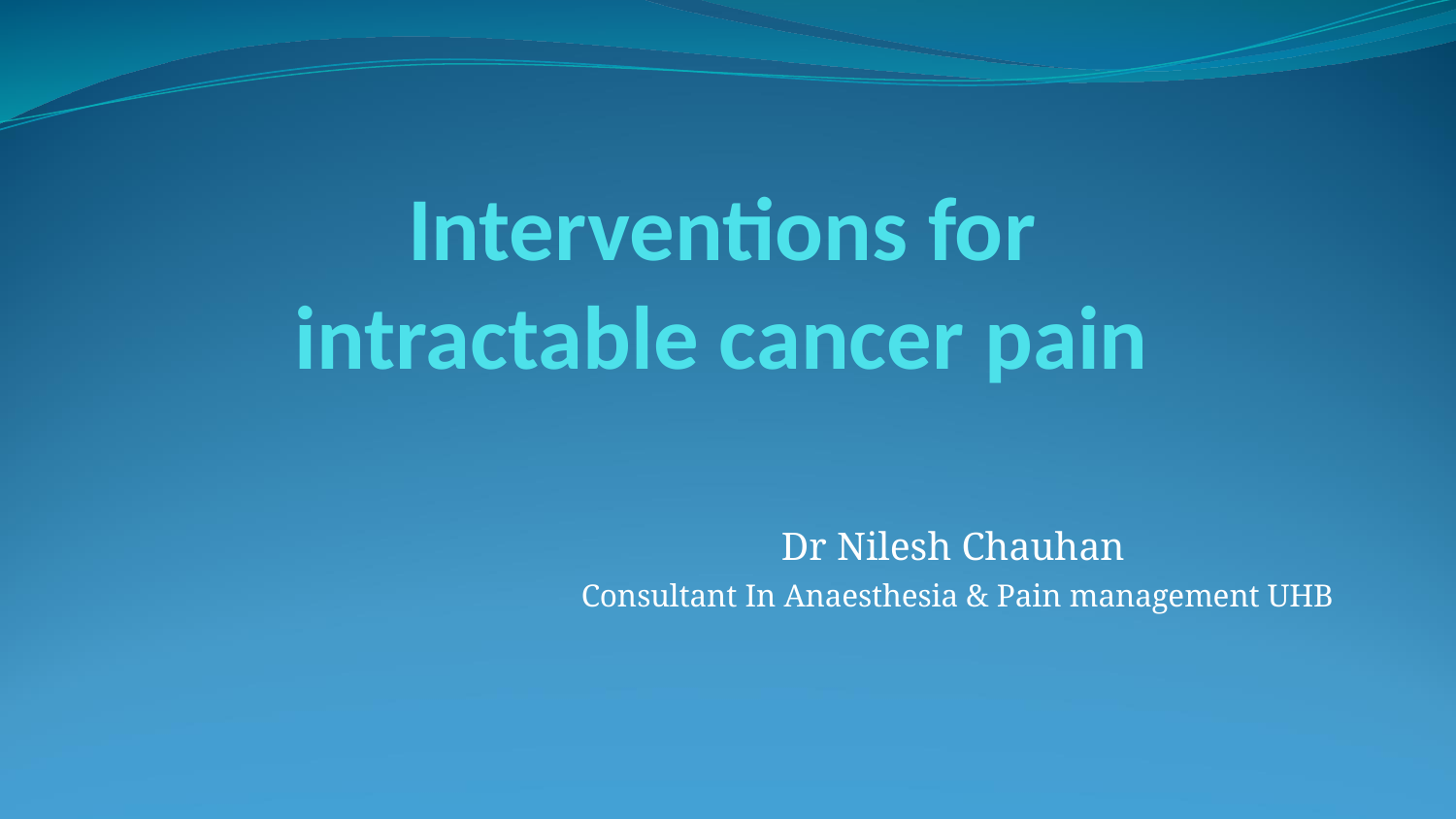

# Interventions for intractable cancer pain

Dr Nilesh Chauhan
Consultant In Anaesthesia & Pain management UHB